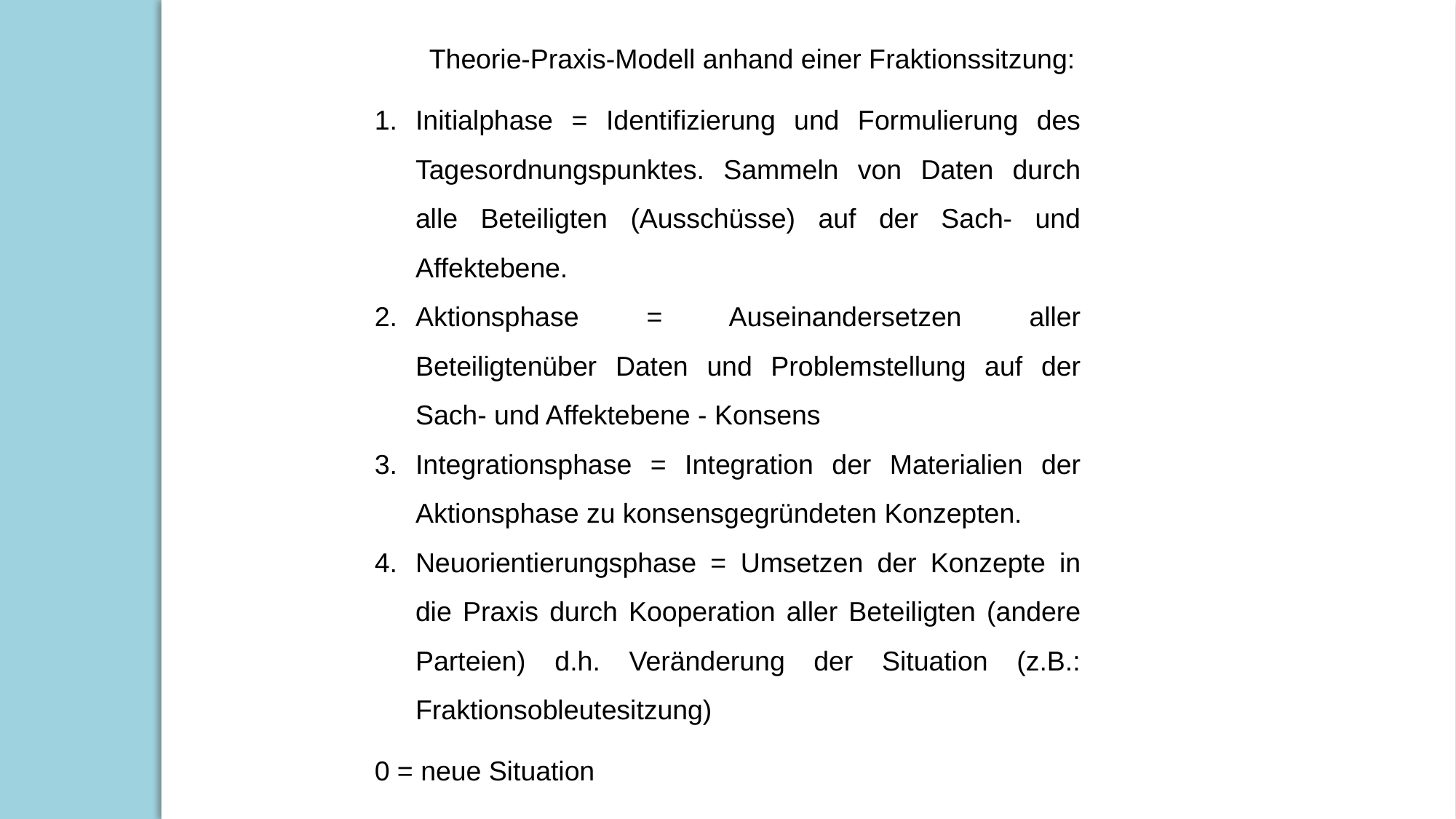

Theorie-Praxis-Modell anhand einer Fraktionssitzung:
Initialphase = Identifizierung und Formulierung des Tagesordnungspunktes. Sammeln von Daten durch alle Beteiligten (Ausschüsse) auf der Sach- und Affektebene.
Aktionsphase = Auseinandersetzen aller Beteiligtenüber Daten und Problemstellung auf der Sach- und Affektebene - Konsens
Integrationsphase = Integration der Materialien der Aktionsphase zu konsensgegründeten Konzepten.
Neuorientierungsphase = Umsetzen der Konzepte in die Praxis durch Kooperation aller Beteiligten (andere Parteien) d.h. Veränderung der Situation (z.B.: Fraktionsobleutesitzung)
0 = neue Situation